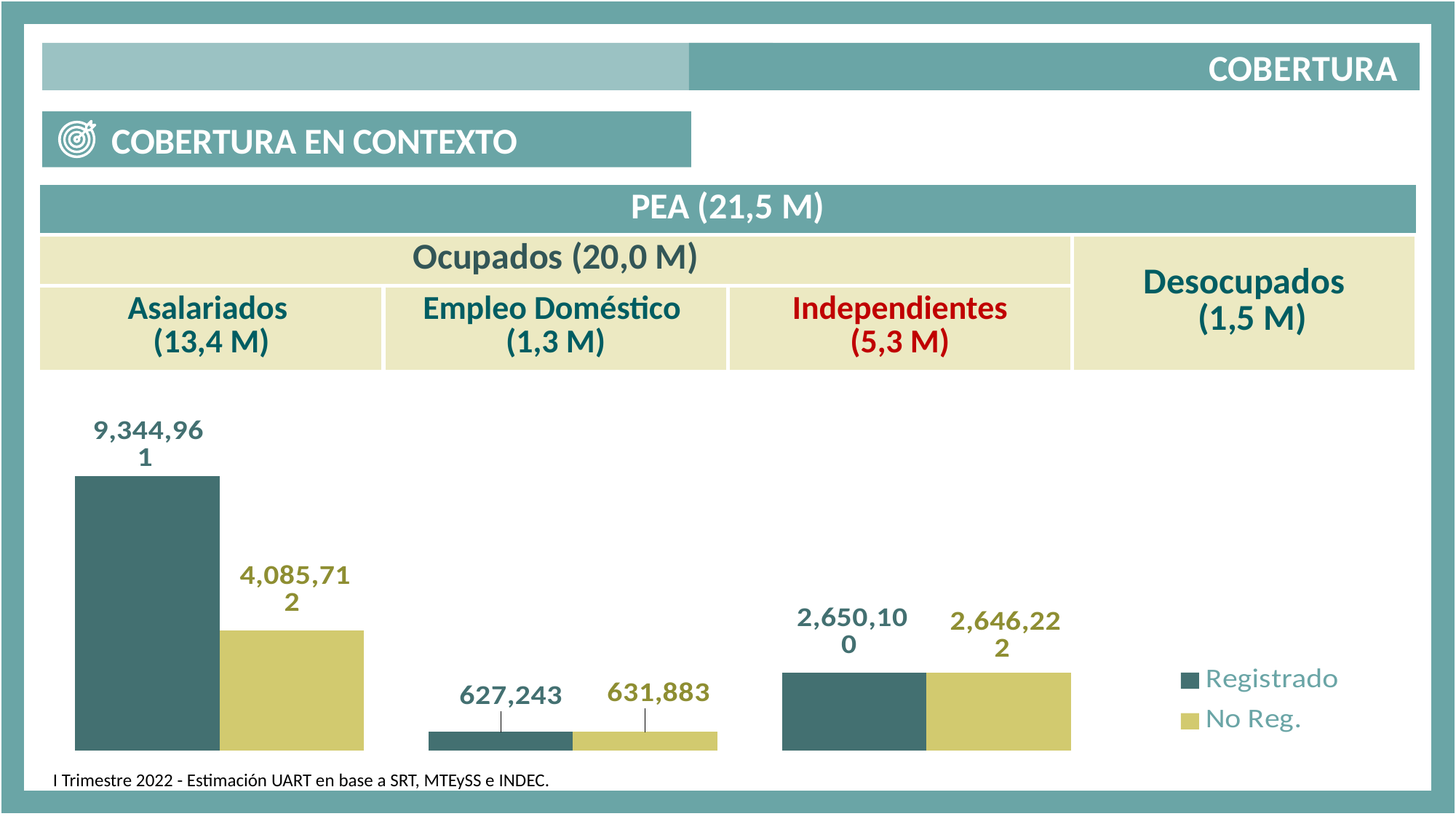

COBERTURA
      COBERTURA EN CONTEXTO

| PEA (21,5 M) |  |  |  |
| --- | --- | --- | --- |
| Ocupados (20,0 M) |  |  | Desocupados (1,5 M) |
| Asalariados (13,4 M) | Empleo Doméstico (1,3 M) | Independientes (5,3 M) |  |

### Chart

| Category | Registrado | No Reg. |
|---|---|---|
| Asal | 9344961.0 | 4085711.6399999987 |
| Dom | 627243.0 | 631882.56 |
| Ind | 2650100.0 | 2646221.8 |
I Trimestre 2022 - Estimación UART en base a SRT, MTEySS e INDEC.